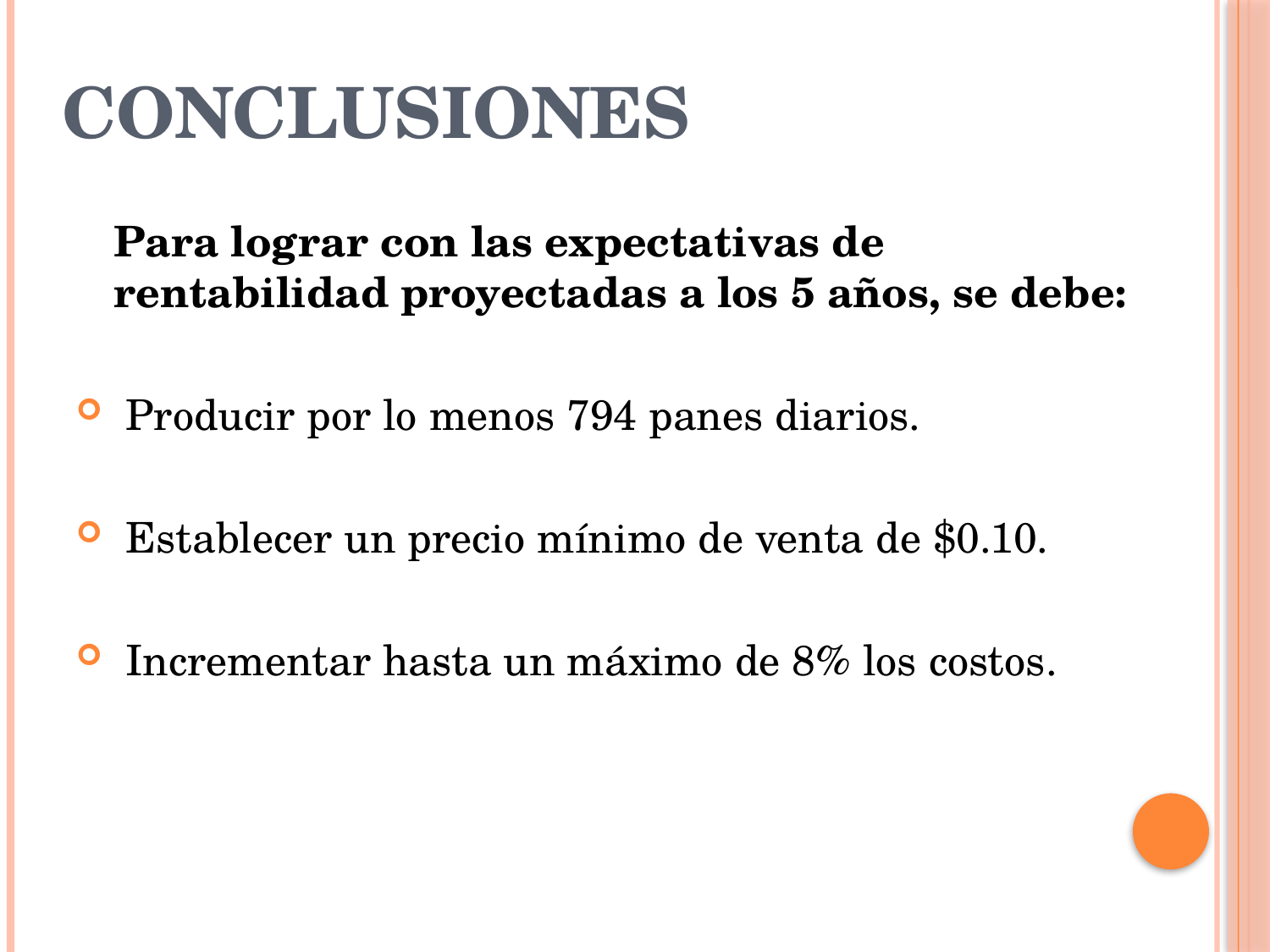

# CONCLUSIONES
	Para lograr con las expectativas de rentabilidad proyectadas a los 5 años, se debe:

 Producir por lo menos 794 panes diarios.

 Establecer un precio mínimo de venta de $0.10.

 Incrementar hasta un máximo de 8% los costos.